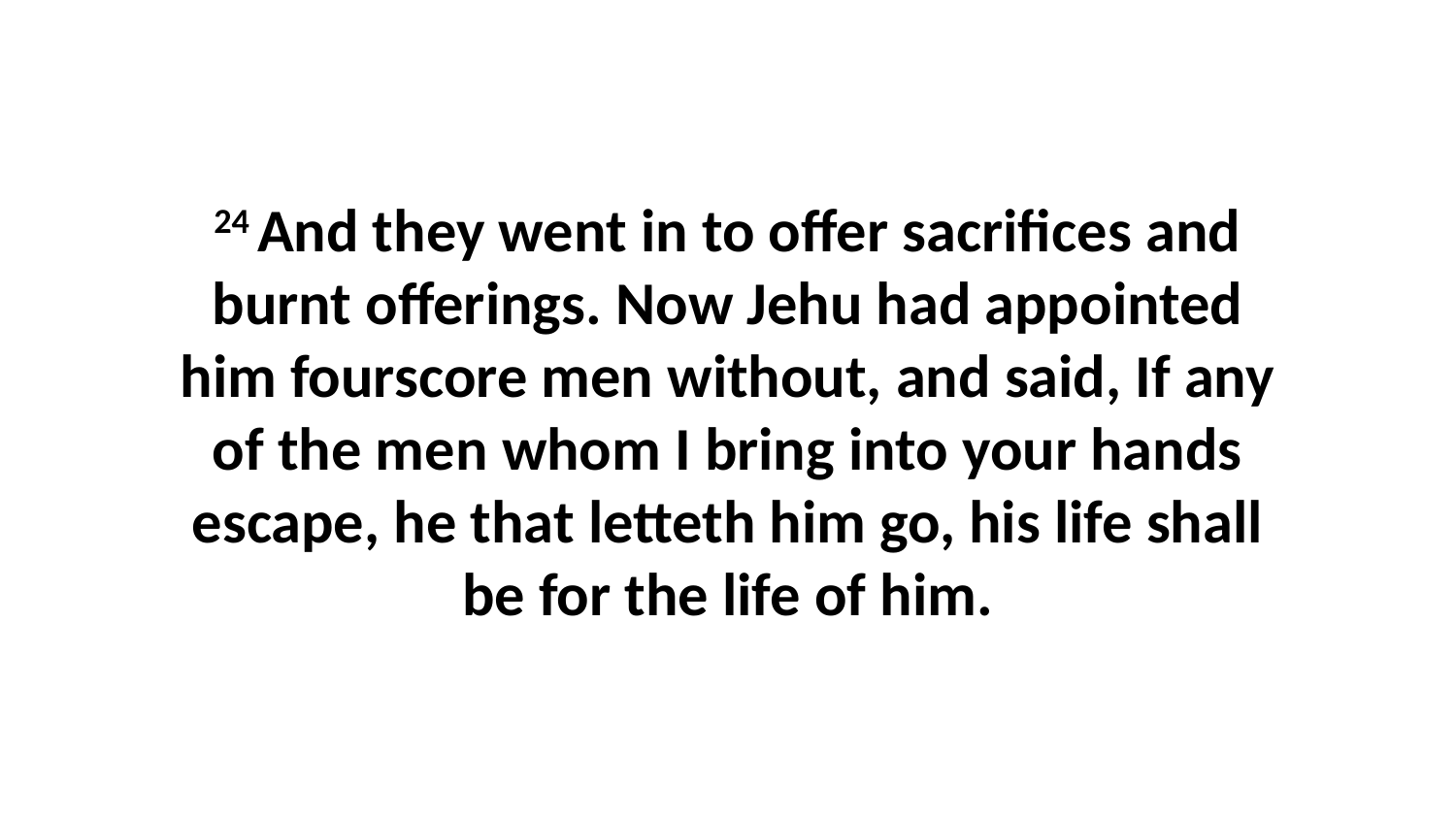

24 And they went in to offer sacrifices and burnt offerings. Now Jehu had appointed him fourscore men without, and said, If any of the men whom I bring into your hands escape, he that letteth him go, his life shall be for the life of him.